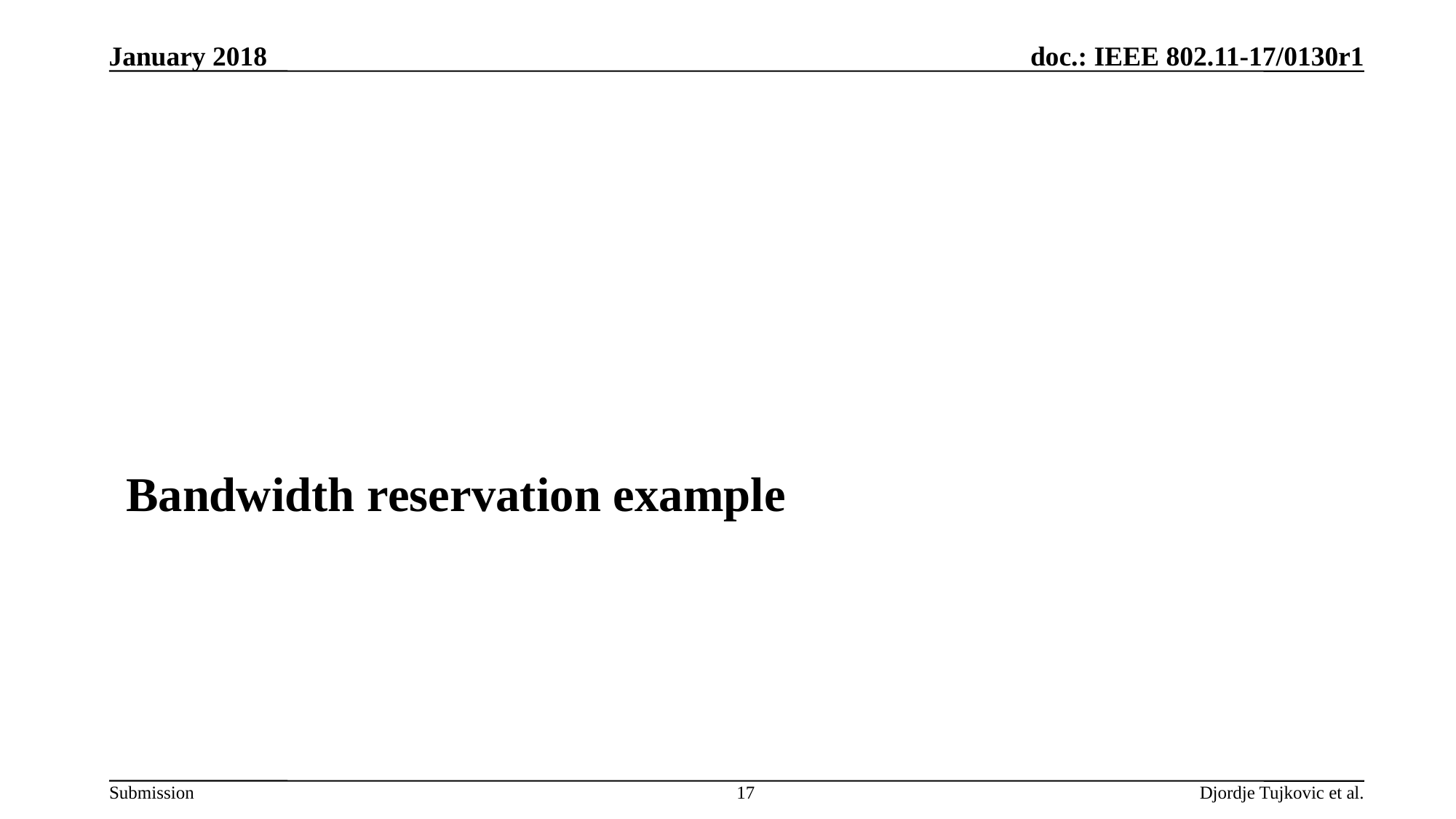

January 2018
Bandwidth reservation example
#
17
Djordje Tujkovic et al.